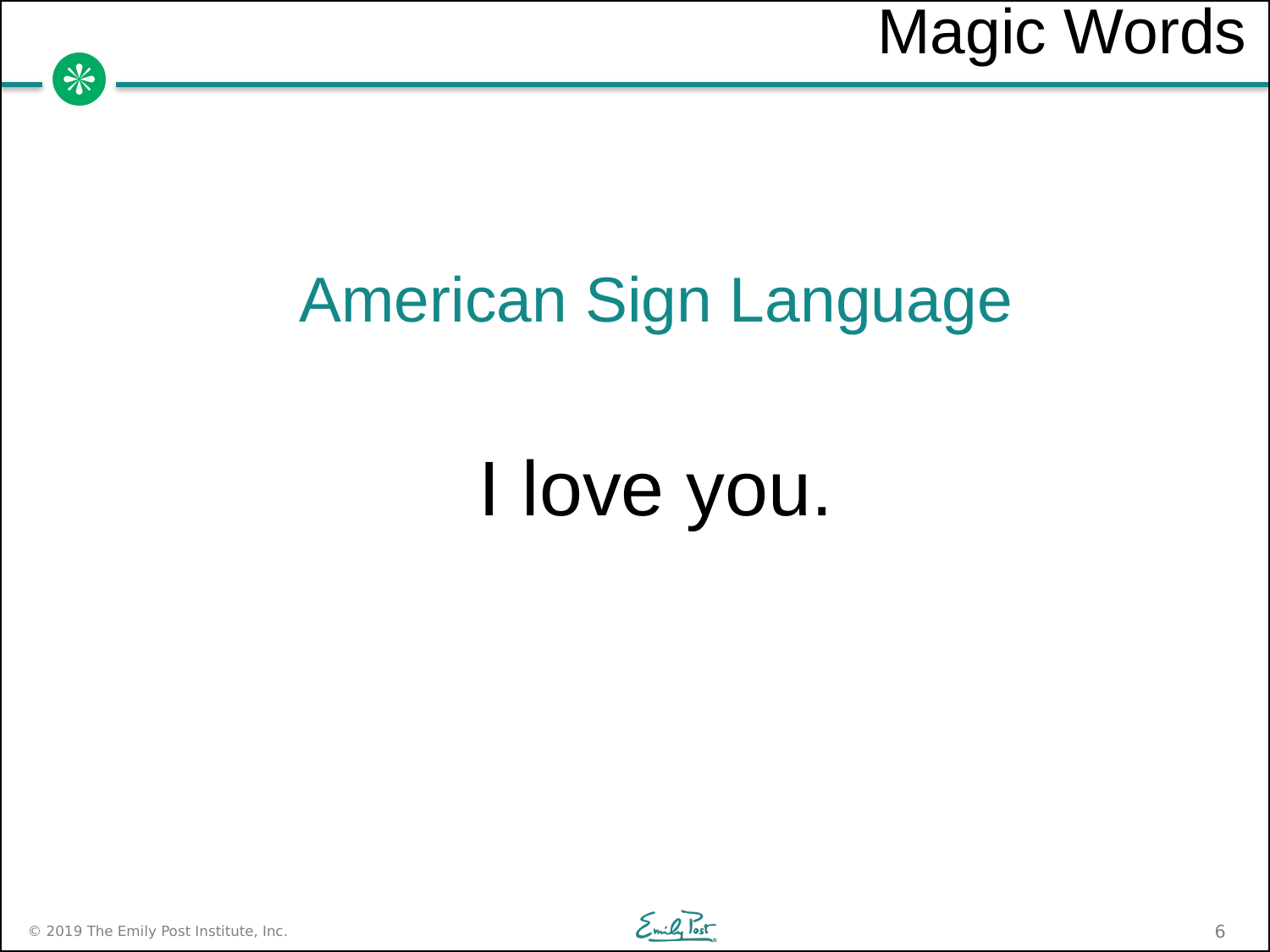

# Magic Words

American Sign Language

I love you.